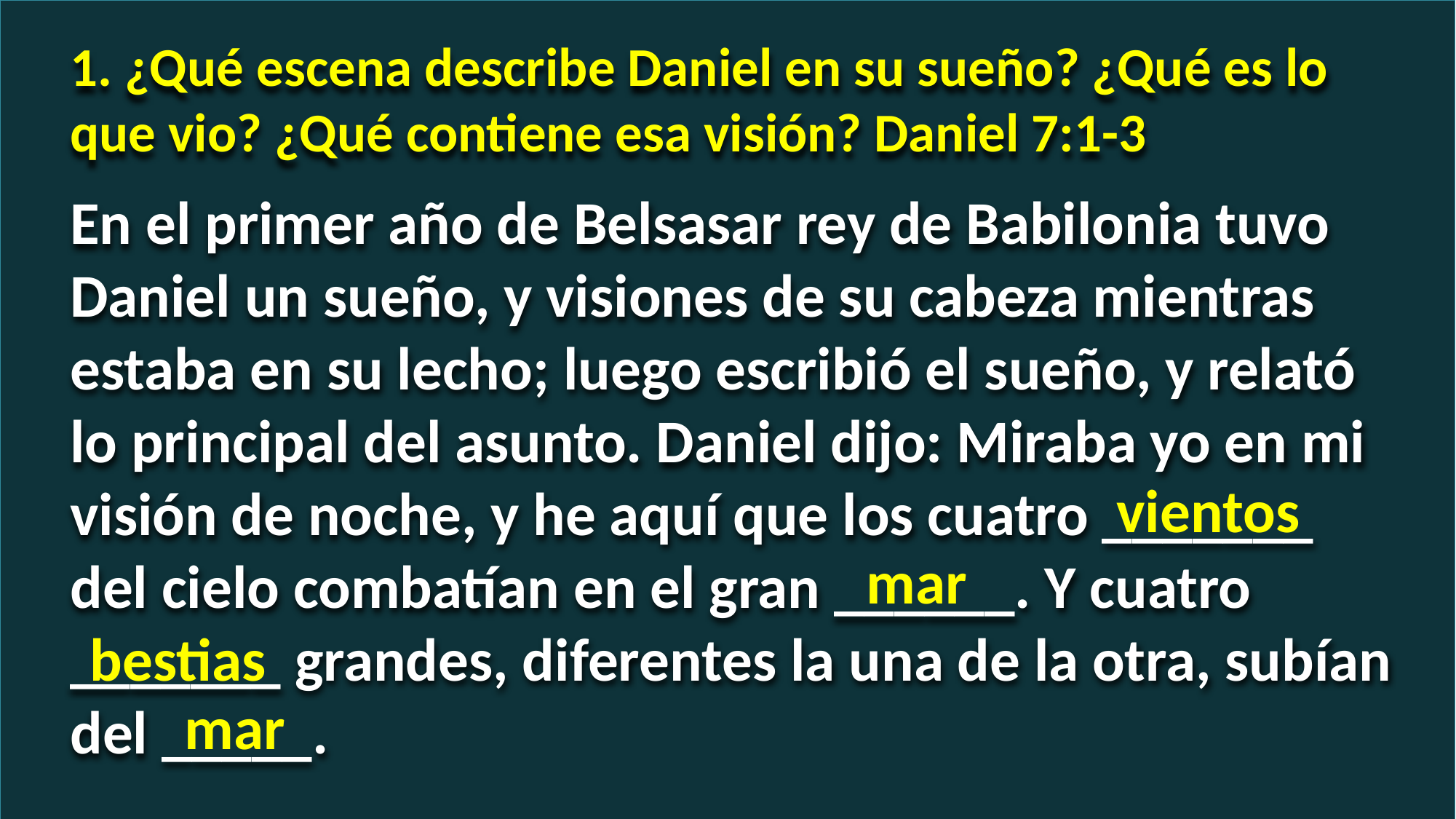

1. ¿Qué escena describe Daniel en su sueño? ¿Qué es lo que vio? ¿Qué contiene esa visión? Daniel 7:1-3
En el primer año de Belsasar rey de Babilonia tuvo Daniel un sueño, y visiones de su cabeza mientras estaba en su lecho; luego escribió el sueño, y relató lo principal del asunto. Daniel dijo: Miraba yo en mi visión de noche, y he aquí que los cuatro _______ del cielo combatían en el gran ______. Y cuatro _______ grandes, diferentes la una de la otra, subían del _____.
vientos
mar
bestias
mar